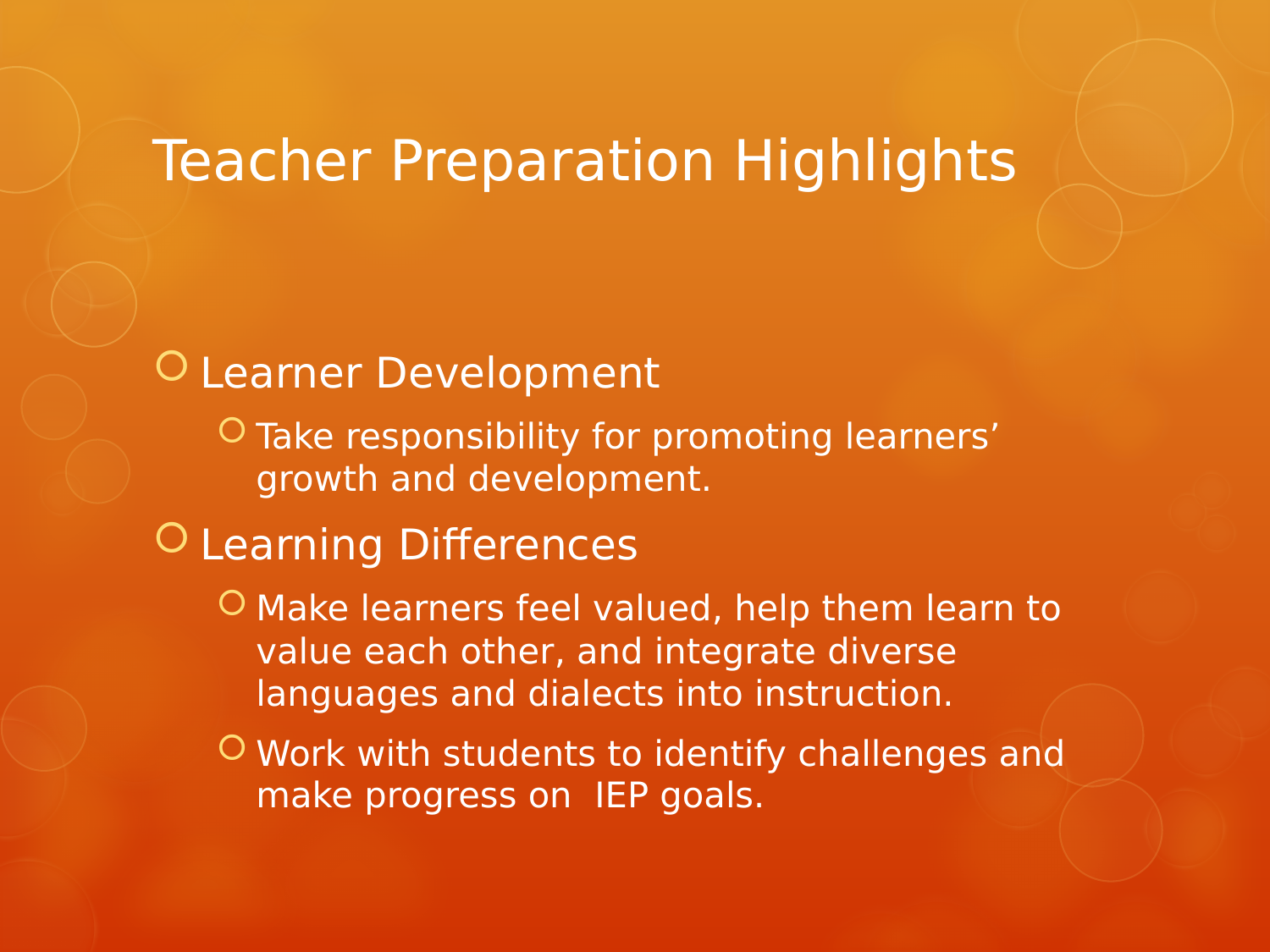

# Teacher Preparation Highlights
Learner Development
Take responsibility for promoting learners’ growth and development.
Learning Differences
Make learners feel valued, help them learn to value each other, and integrate diverse languages and dialects into instruction.
Work with students to identify challenges and make progress on  IEP goals.